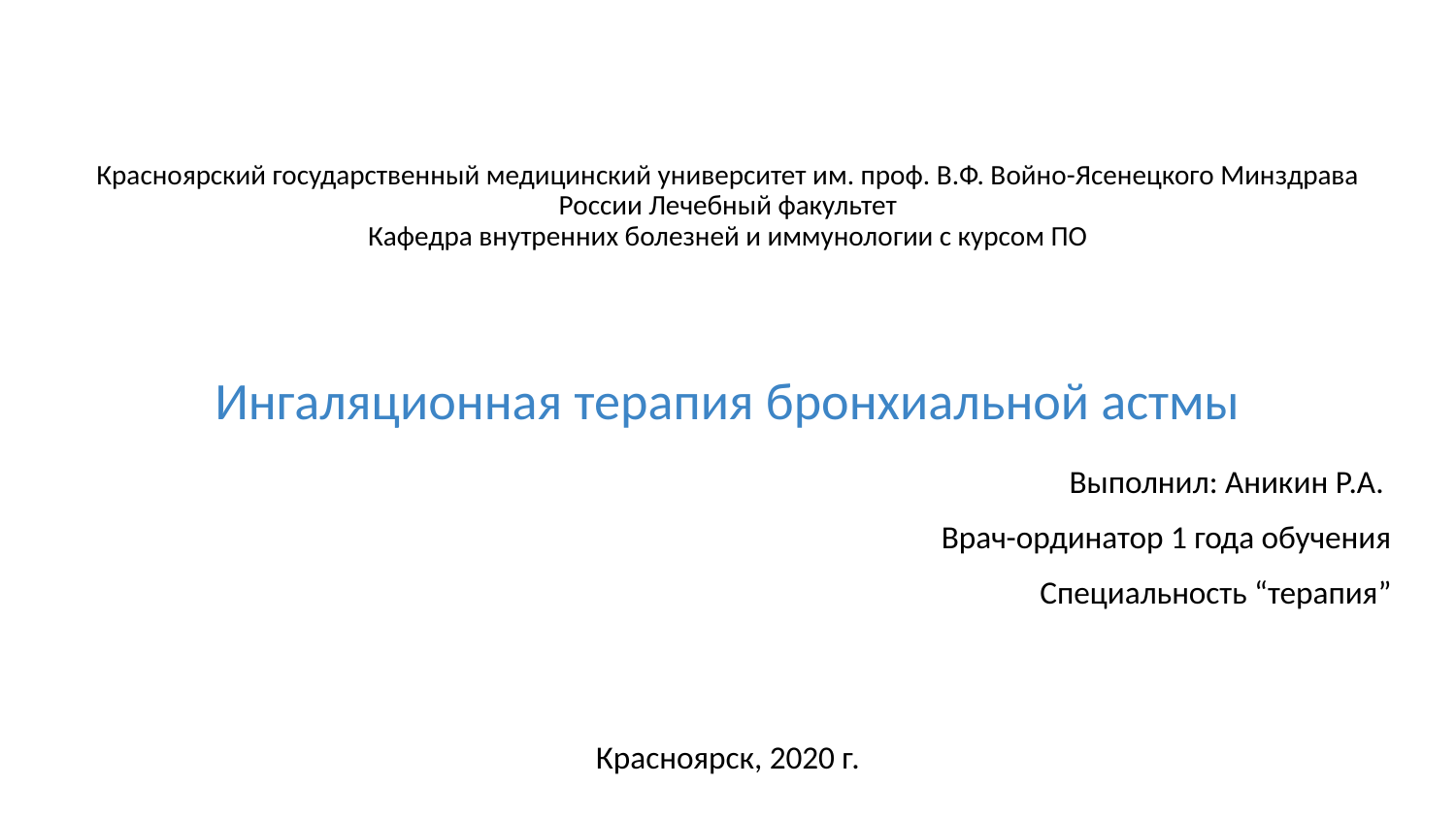

# Красноярский государственный медицинский университет им. проф. В.Ф. Войно-Ясенецкого Минздрава России Лечебный факультет Кафедра внутренних болезней и иммунологии с курсом ПО

Ингаляционная терапия бронхиальной астмы
Выполнил: Аникин Р.А.
Врач-ординатор 1 года обучения
Специальность “терапия”

Красноярск, 2020 г.